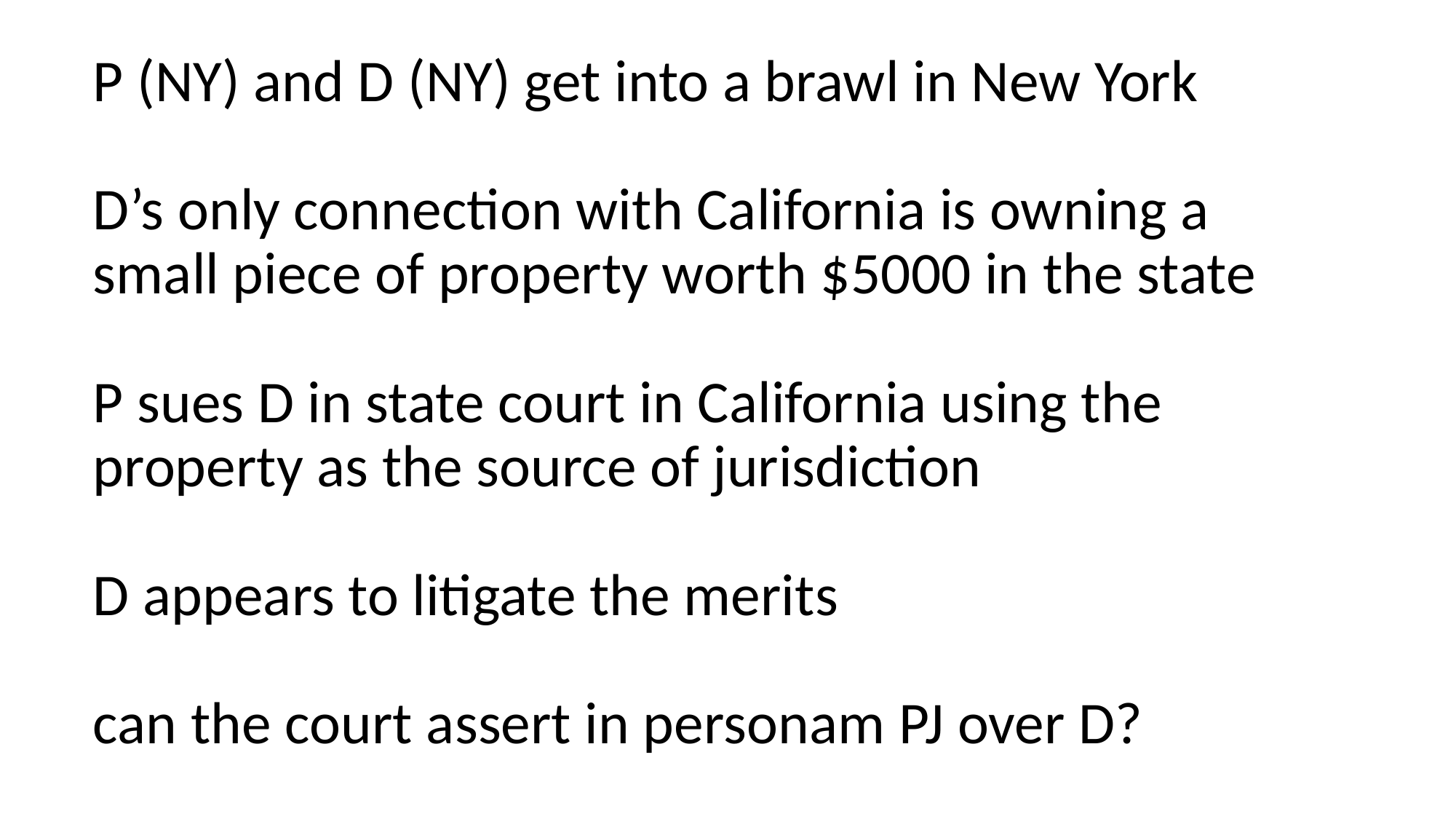

# P (NY) and D (NY) get into a brawl in New York D’s only connection with California is owning a small piece of property worth $5000 in the state P sues D in state court in California using the property as the source of jurisdiction D appears to litigate the merits can the court assert in personam PJ over D?